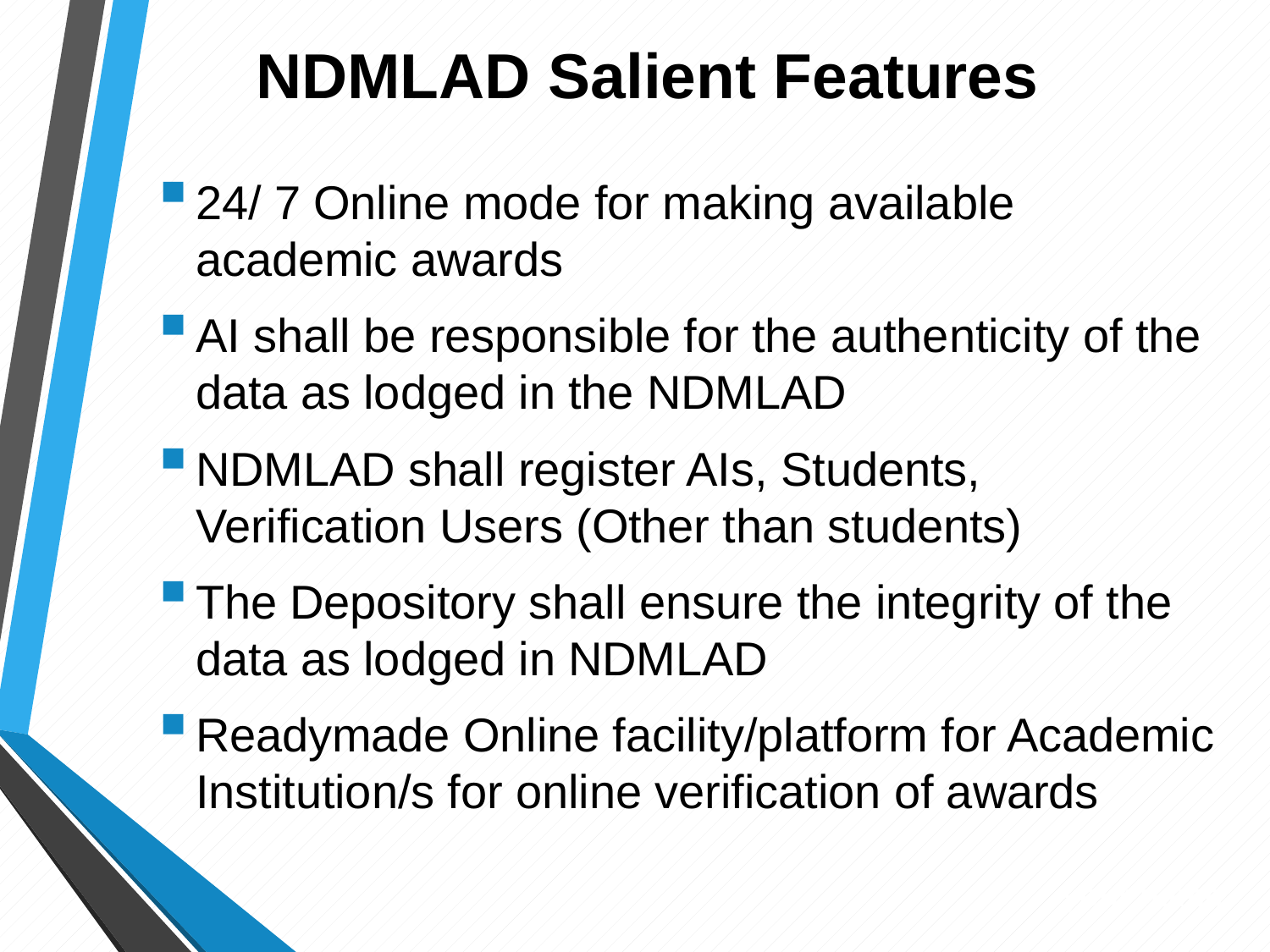

# NDMLAD Salient Features
24/ 7 Online mode for making available academic awards
AI shall be responsible for the authenticity of the data as lodged in the NDMLAD
NDMLAD shall register AIs, Students, Verification Users (Other than students)
The Depository shall ensure the integrity of the data as lodged in NDMLAD
Readymade Online facility/platform for Academic Institution/s for online verification of awards